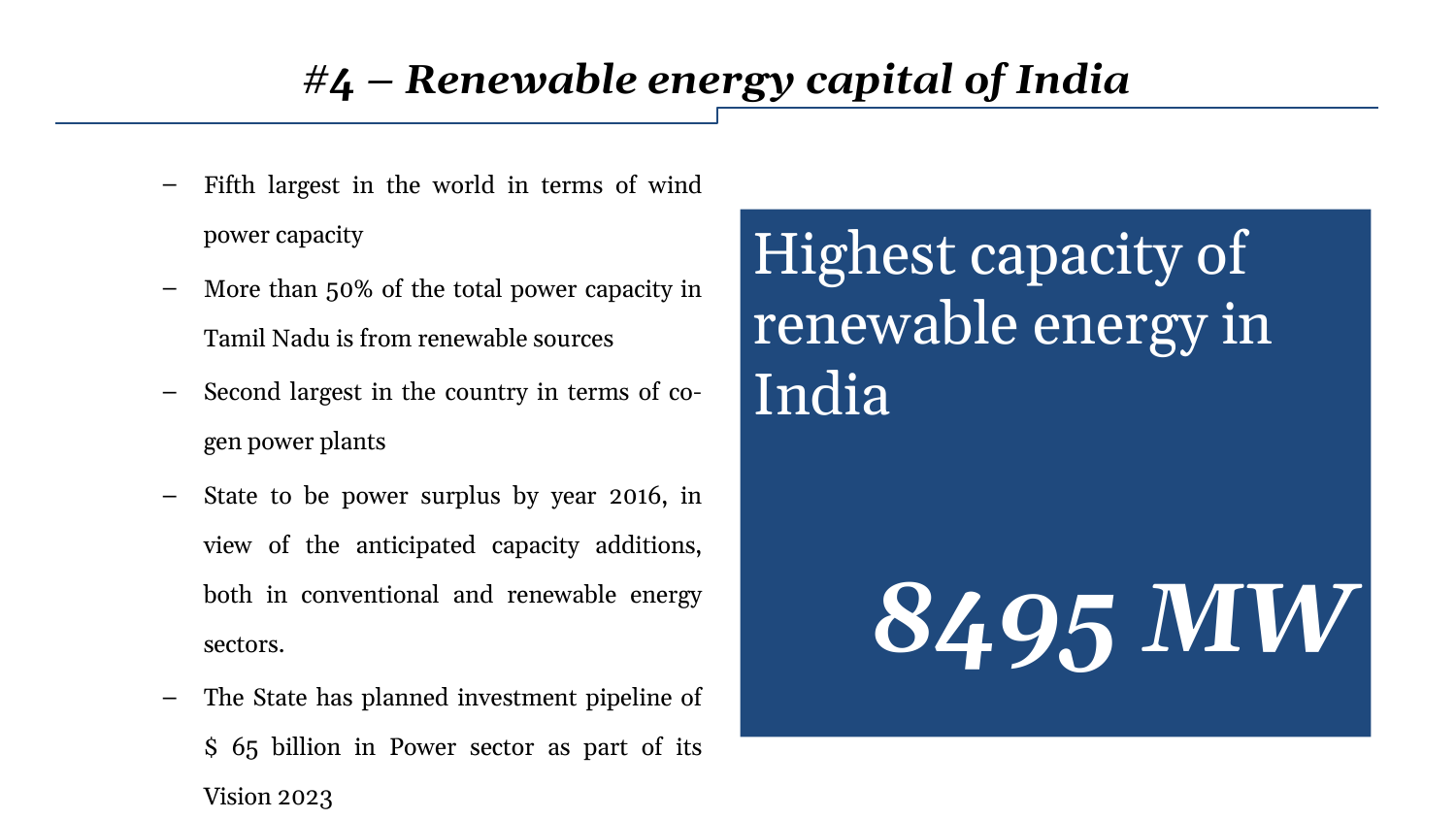

# #4 – Renewable energy capital of India
  –
Fifth largest in the world in terms of wind power capacity
More than 50% of the total power capacity in Tamil Nadu is from renewable sources
Second largest in the country in terms of co-gen power plants
State to be power surplus by year 2016, in view of the anticipated capacity additions, both in conventional and renewable energy sectors.
The State has planned investment pipeline of $ 65 billion in Power sector as part of its Vision 2023

Highest capacity of renewable energy in India
8495 MW